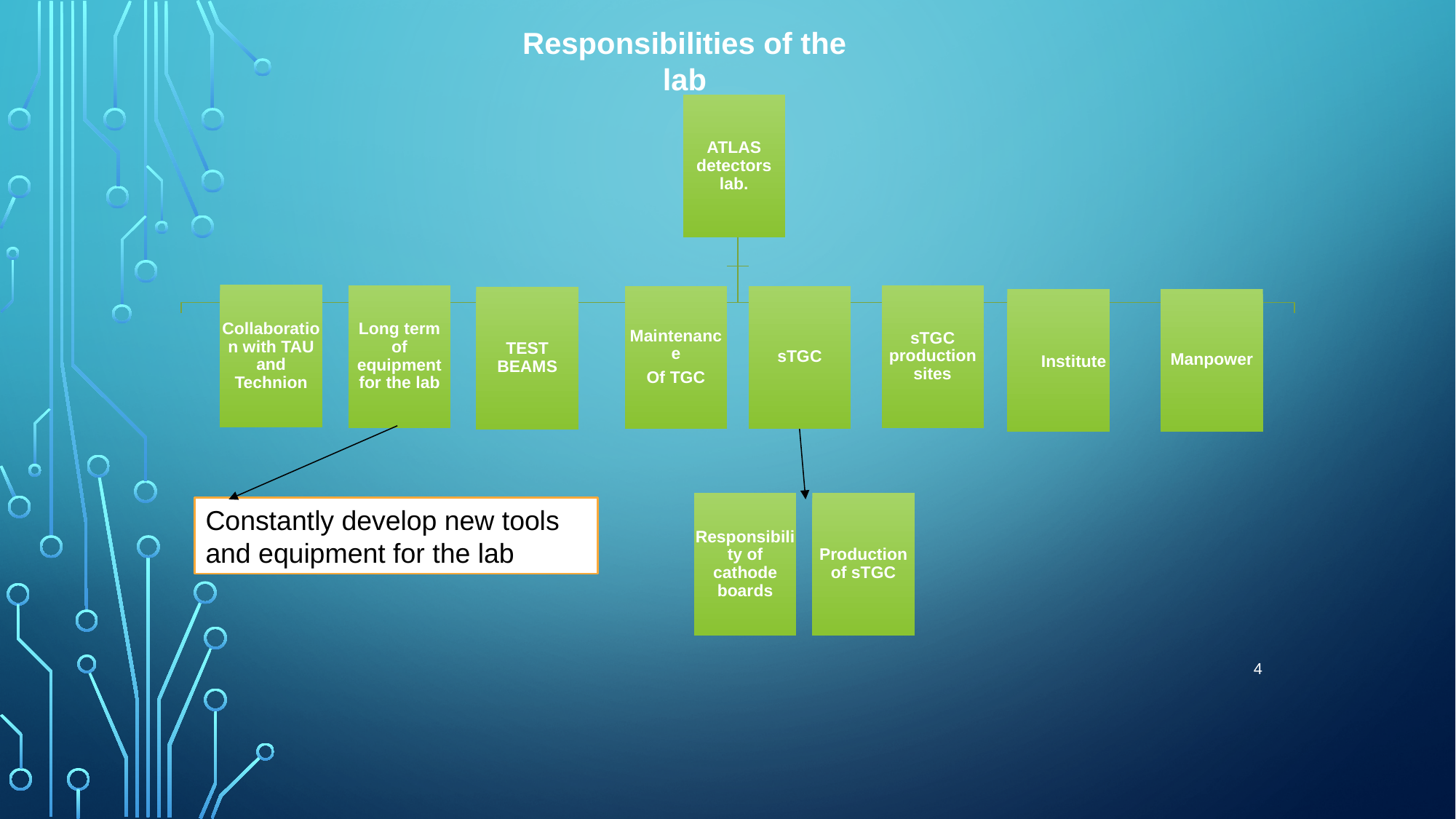

Responsibilities of the lab
ATLAS detectors lab.

Collaboration with TAU and Technion
Long term of equipment for the lab
sTGC production sites
Maintenance
Of TGC
sTGC
TEST BEAMS
Manpower
       Institute
Responsibility of cathode boards
Production of sTGC
Constantly develop new tools and equipment for the lab
4